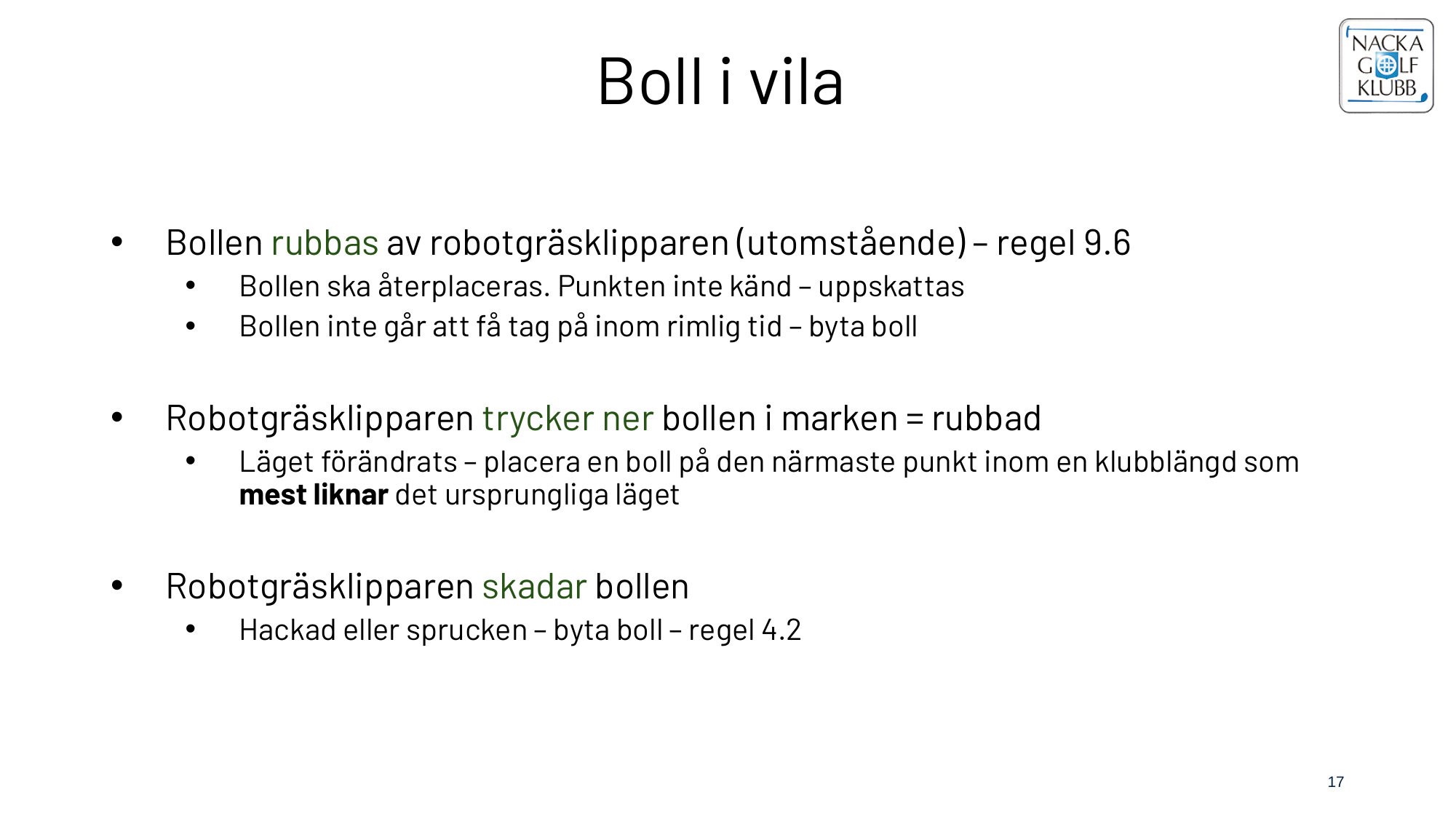

# Boll i vila
Bollen rubbas av robotgräsklipparen (utomstående) – regel 9.6
Bollen ska återplaceras. Punkten inte känd – uppskattas
Bollen inte går att få tag på inom rimlig tid – byta boll

Robotgräsklipparen trycker ner bollen i marken = rubbad
Läget förändrats – placera en boll på den närmaste punkt inom en klubblängd som mest liknar det ursprungliga läget

Robotgräsklipparen skadar bollen
Hackad eller sprucken – byta boll – regel 4.2

17